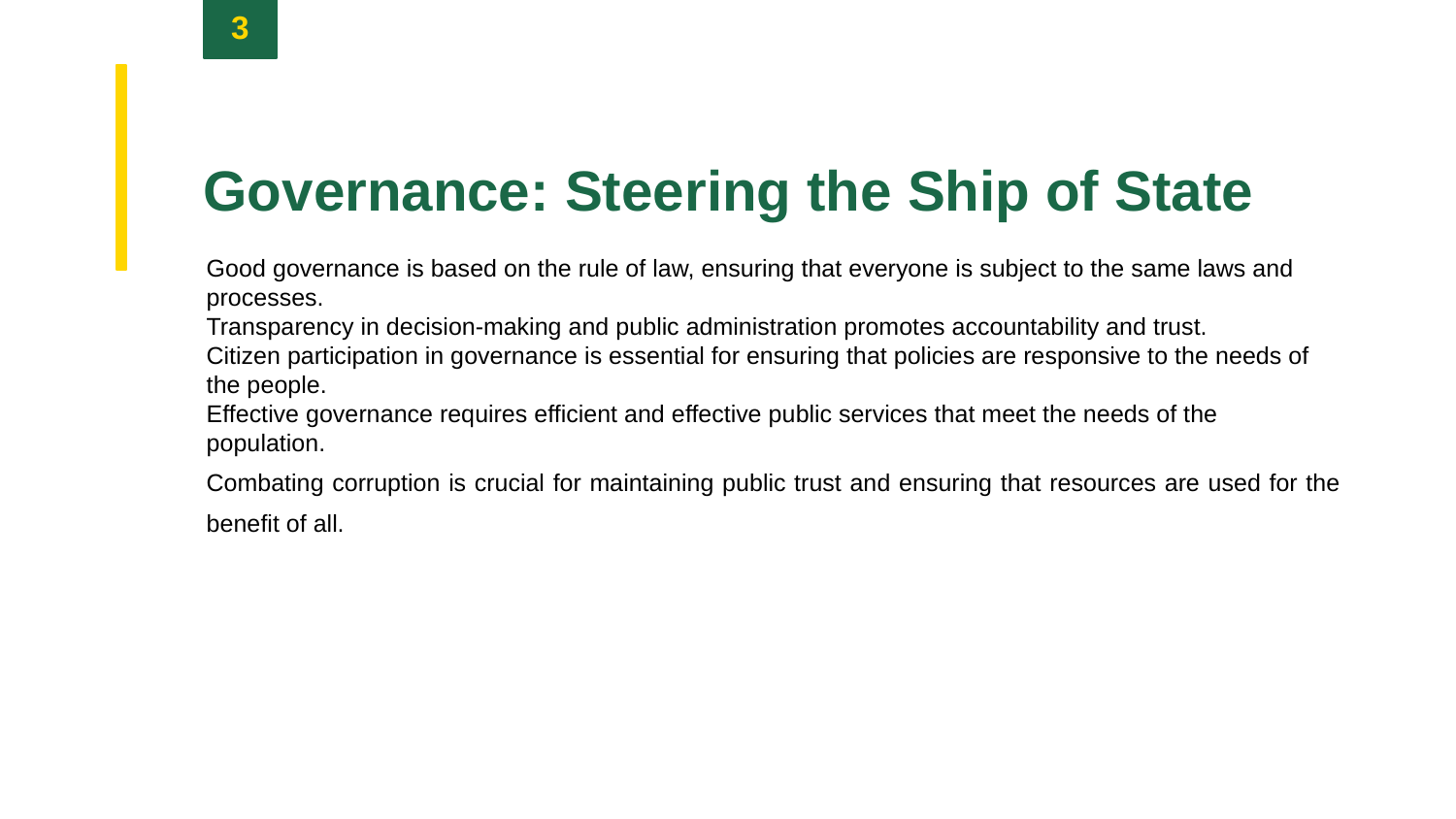

3

Governance: Steering the Ship of State
Good governance is based on the rule of law, ensuring that everyone is subject to the same laws and processes.
Transparency in decision-making and public administration promotes accountability and trust.
Citizen participation in governance is essential for ensuring that policies are responsive to the needs of the people.
Effective governance requires efficient and effective public services that meet the needs of the population.
Combating corruption is crucial for maintaining public trust and ensuring that resources are used for the benefit of all.